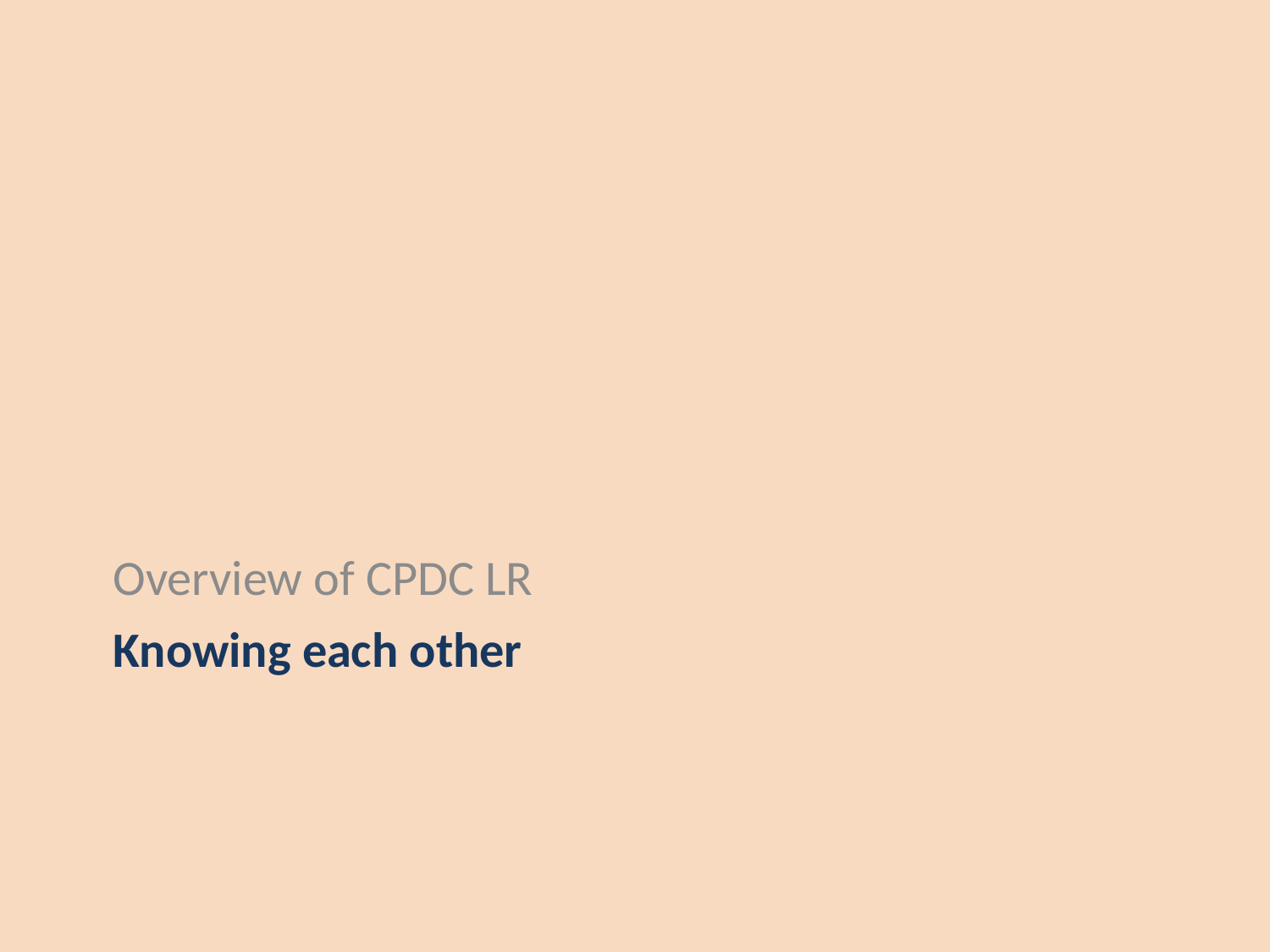

Overview of CPDC LR
# Knowing each other